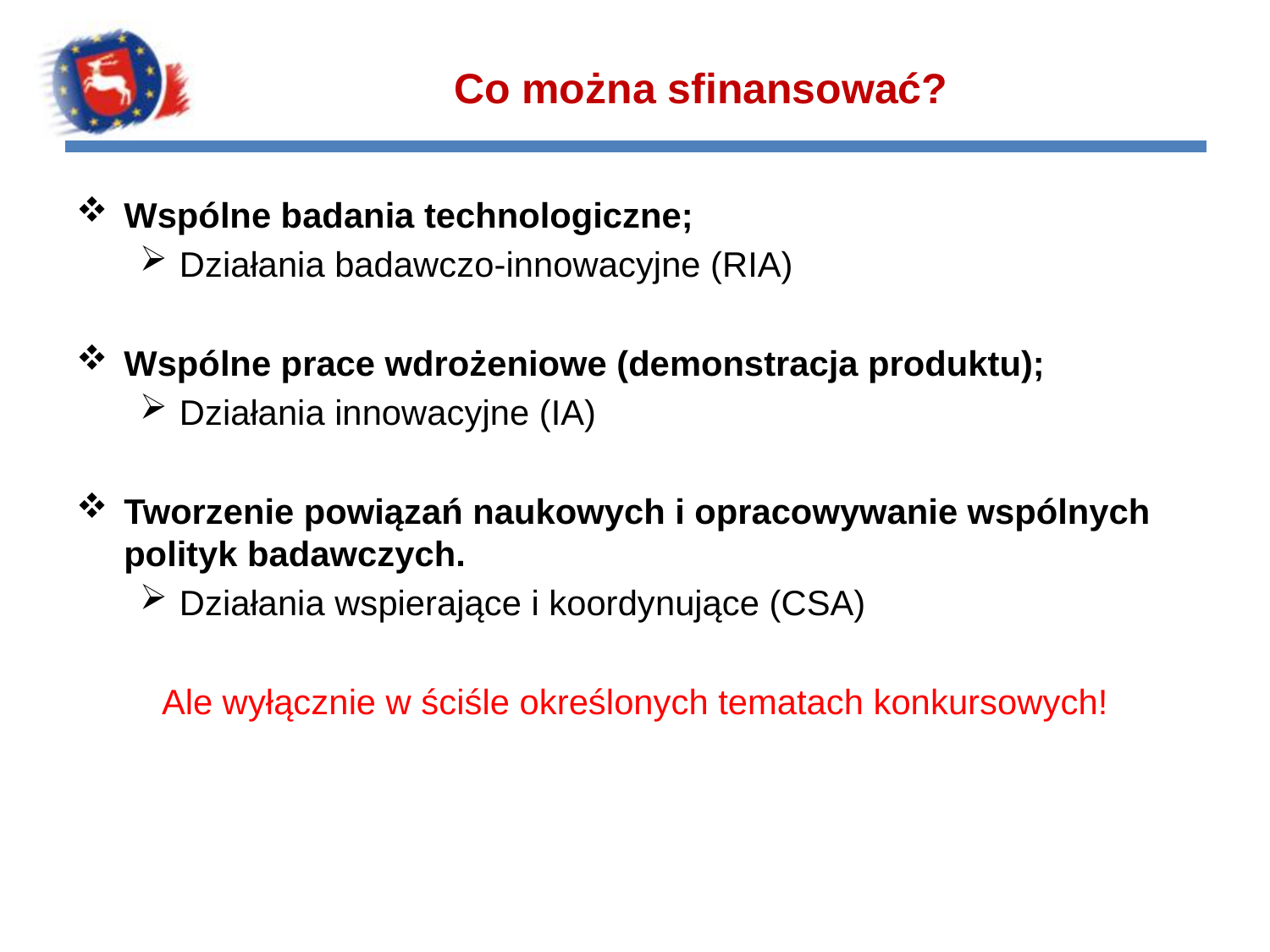

# Co można sfinansować?
Wspólne badania technologiczne;
Działania badawczo-innowacyjne (RIA)

Wspólne prace wdrożeniowe (demonstracja produktu);
Działania innowacyjne (IA)

Tworzenie powiązań naukowych i opracowywanie wspólnych polityk badawczych.
Działania wspierające i koordynujące (CSA)

Ale wyłącznie w ściśle określonych tematach konkursowych!